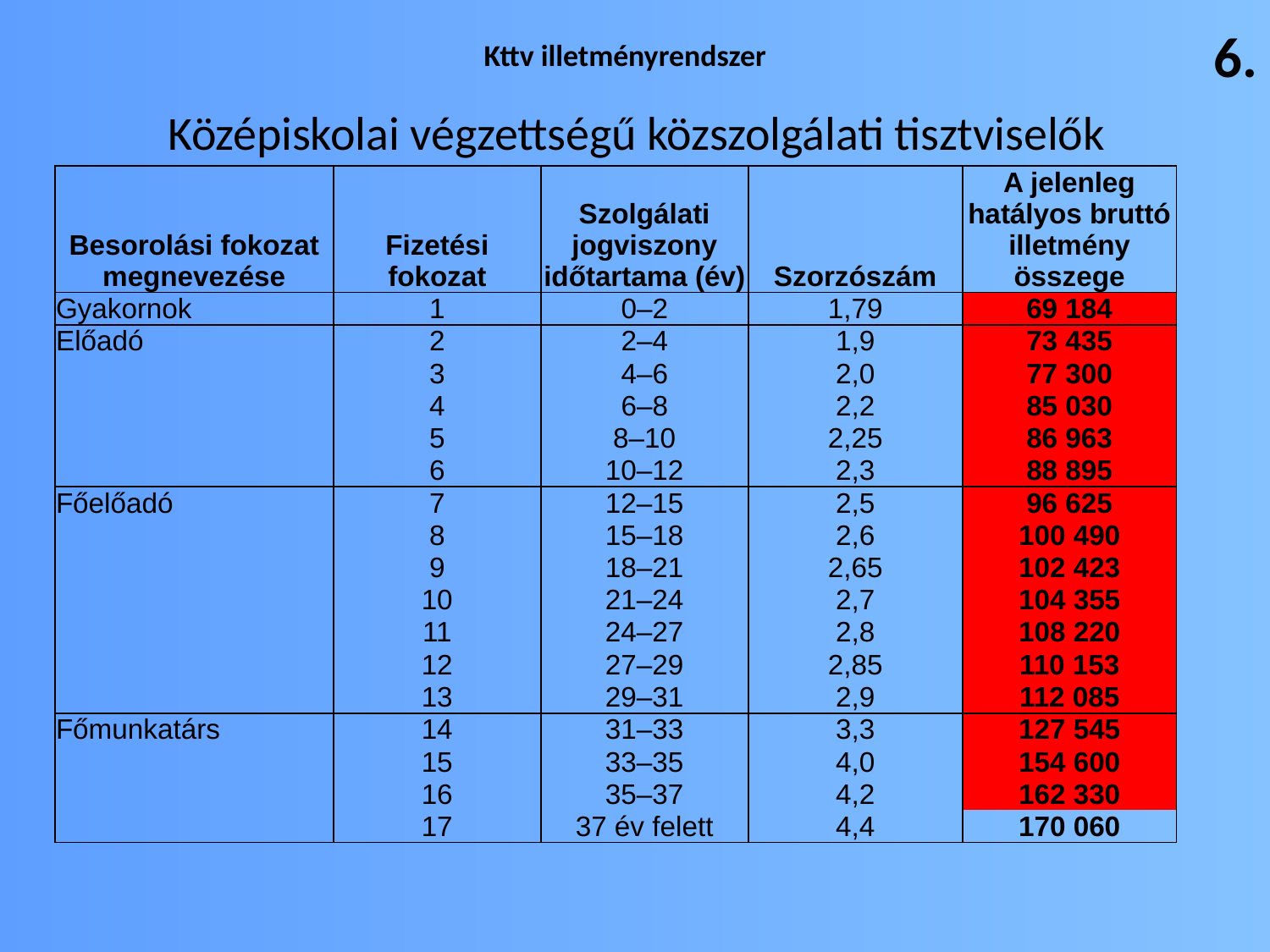

# Kttv illetményrendszer
6.
Középiskolai végzettségű közszolgálati tisztviselők
| Besorolási fokozat megnevezése | Fizetési fokozat | Szolgálati jogviszony időtartama (év) | Szorzószám | A jelenleg hatályos bruttó illetmény összege |
| --- | --- | --- | --- | --- |
| Gyakornok | 1 | 0–2 | 1,79 | 69 184 |
| Előadó | 2 | 2–4 | 1,9 | 73 435 |
|  | 3 | 4–6 | 2,0 | 77 300 |
|  | 4 | 6–8 | 2,2 | 85 030 |
|  | 5 | 8–10 | 2,25 | 86 963 |
|  | 6 | 10–12 | 2,3 | 88 895 |
| Főelőadó | 7 | 12–15 | 2,5 | 96 625 |
|  | 8 | 15–18 | 2,6 | 100 490 |
|  | 9 | 18–21 | 2,65 | 102 423 |
|  | 10 | 21–24 | 2,7 | 104 355 |
|  | 11 | 24–27 | 2,8 | 108 220 |
|  | 12 | 27–29 | 2,85 | 110 153 |
|  | 13 | 29–31 | 2,9 | 112 085 |
| Főmunkatárs | 14 | 31–33 | 3,3 | 127 545 |
|  | 15 | 33–35 | 4,0 | 154 600 |
|  | 16 | 35–37 | 4,2 | 162 330 |
|  | 17 | 37 év felett | 4,4 | 170 060 |